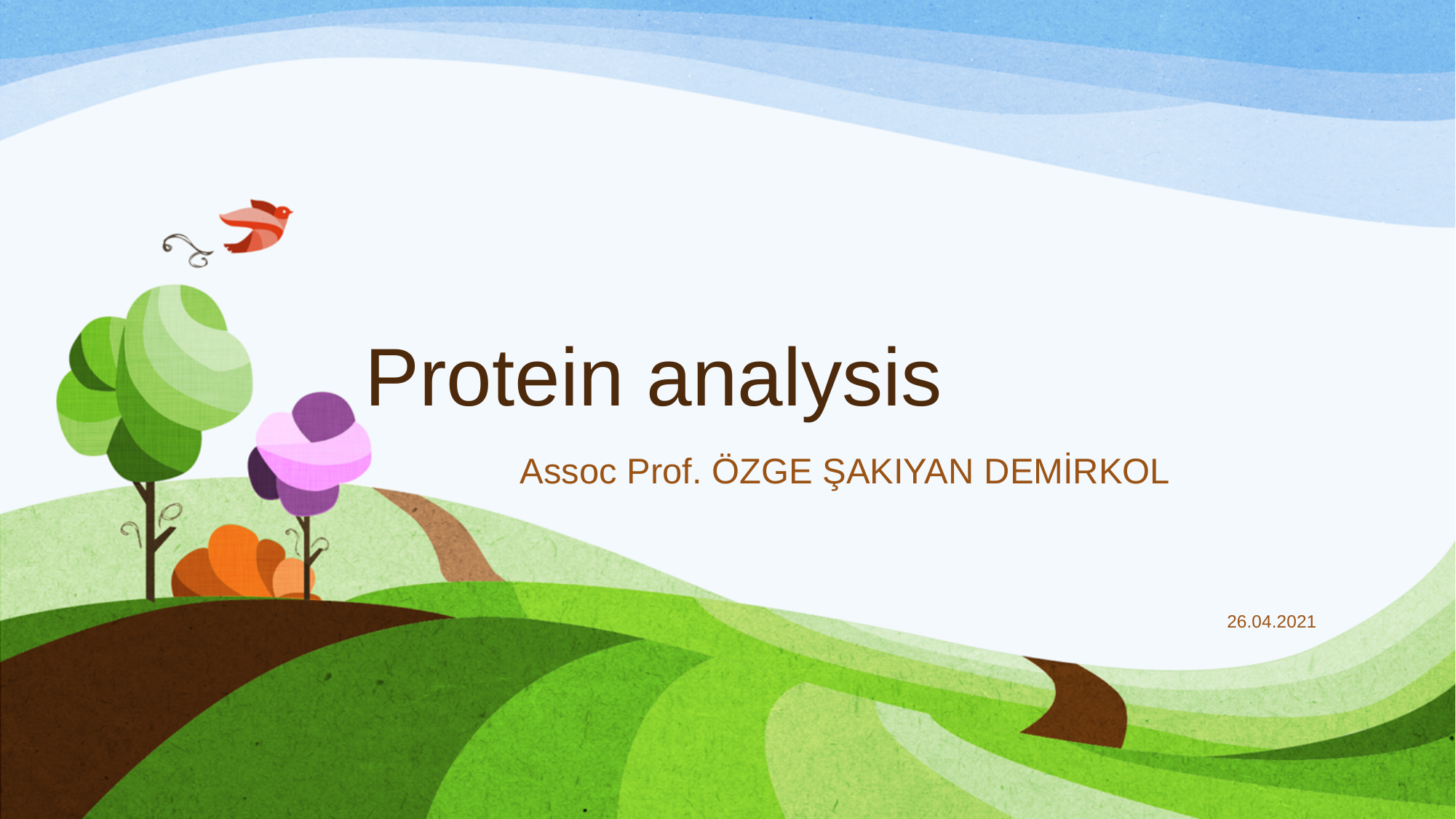

# Protein analysis
Assoc Prof. ÖZGE ŞAKIYAN DEMİRKOL

26.04.2021